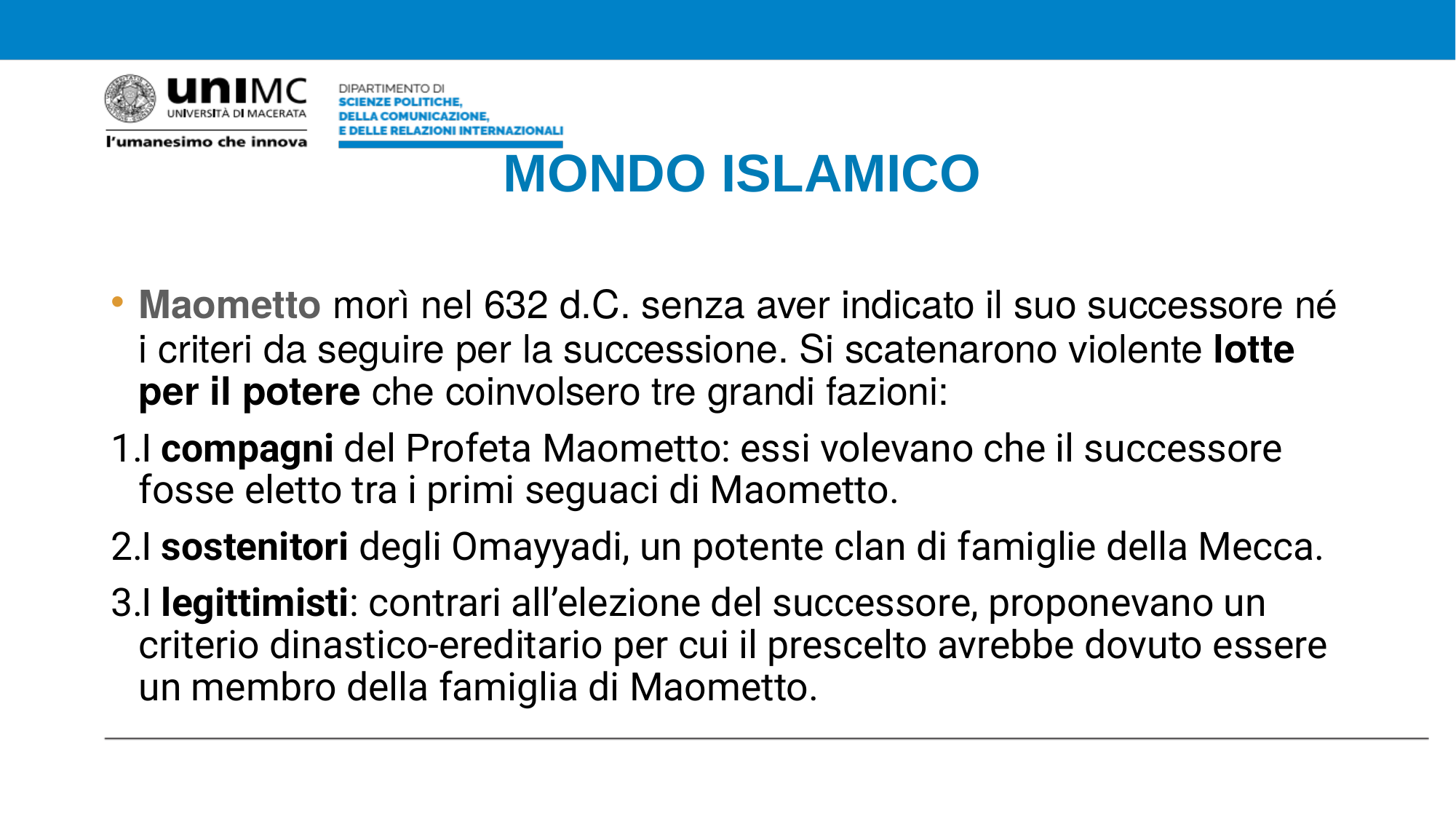

# MONDO ISLAMICO
Maometto morì nel 632 d.C. senza aver indicato il suo successore né i criteri da seguire per la successione. Si scatenarono violente lotte per il potere che coinvolsero tre grandi fazioni:
I compagni del Profeta Maometto: essi volevano che il successore fosse eletto tra i primi seguaci di Maometto.
I sostenitori degli Omayyadi, un potente clan di famiglie della Mecca.
I legittimisti: contrari all’elezione del successore, proponevano un criterio dinastico-ereditario per cui il prescelto avrebbe dovuto essere un membro della famiglia di Maometto.